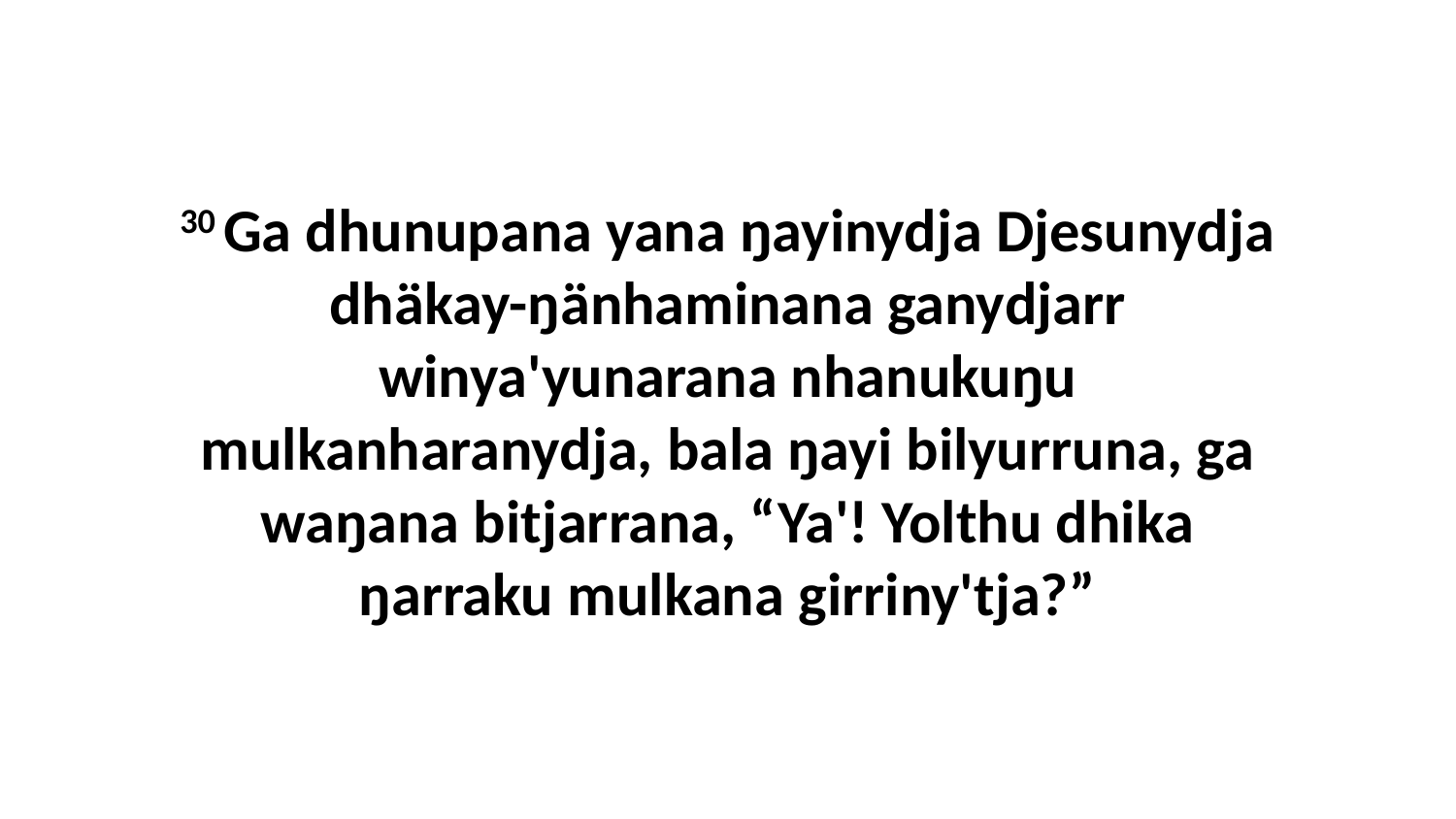

30 Ga dhunupana yana ŋayinydja Djesunydja dhäkay-ŋänhaminana ganydjarr winya'yunarana nhanukuŋu mulkanharanydja, bala ŋayi bilyurruna, ga waŋana bitjarrana, “Ya'! Yolthu dhika ŋarraku mulkana girriny'tja?”